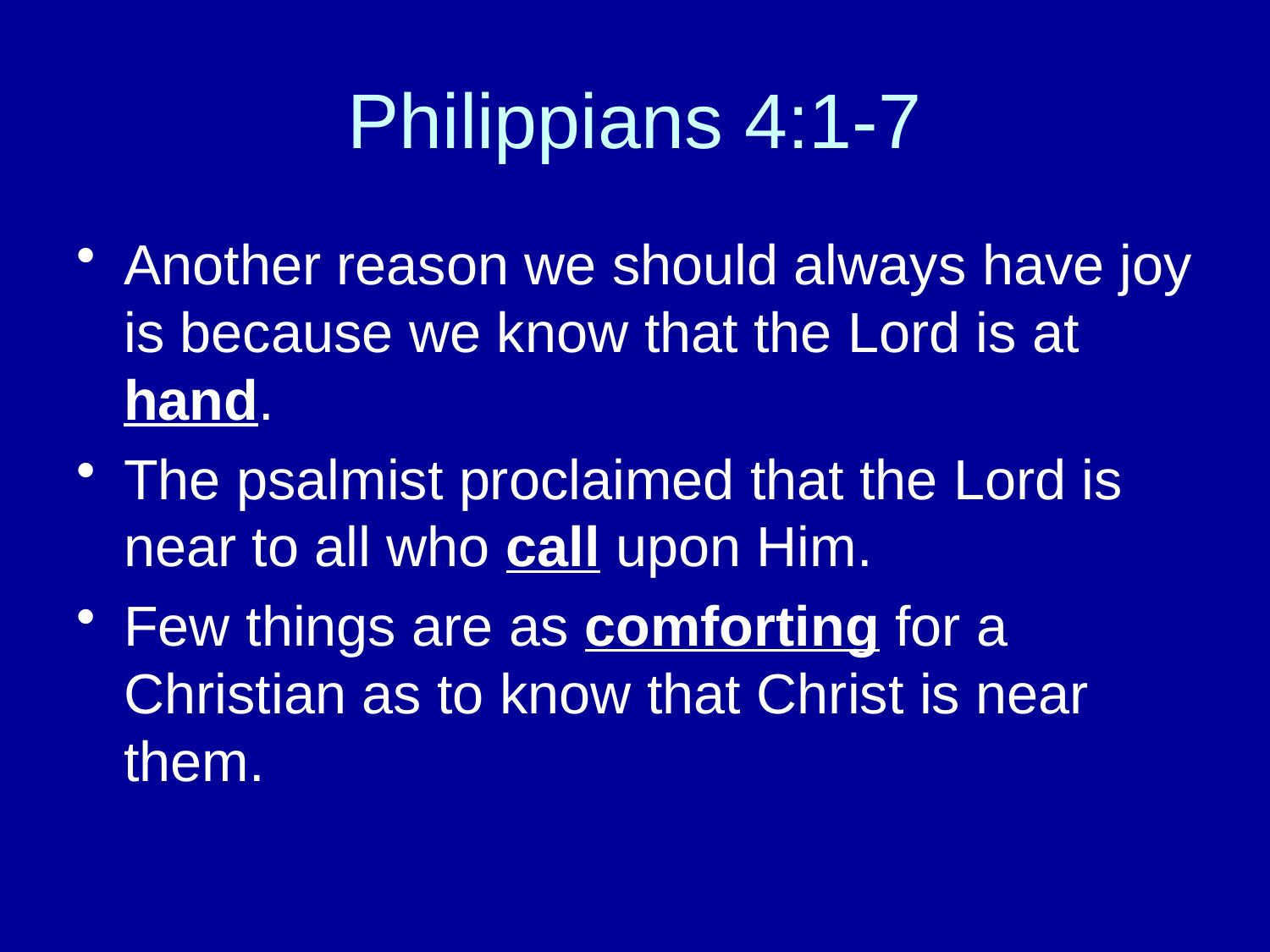

# Philippians 4:1-7
Another reason we should always have joy is because we know that the Lord is at hand.
The psalmist proclaimed that the Lord is near to all who call upon Him.
Few things are as comforting for a Christian as to know that Christ is near them.